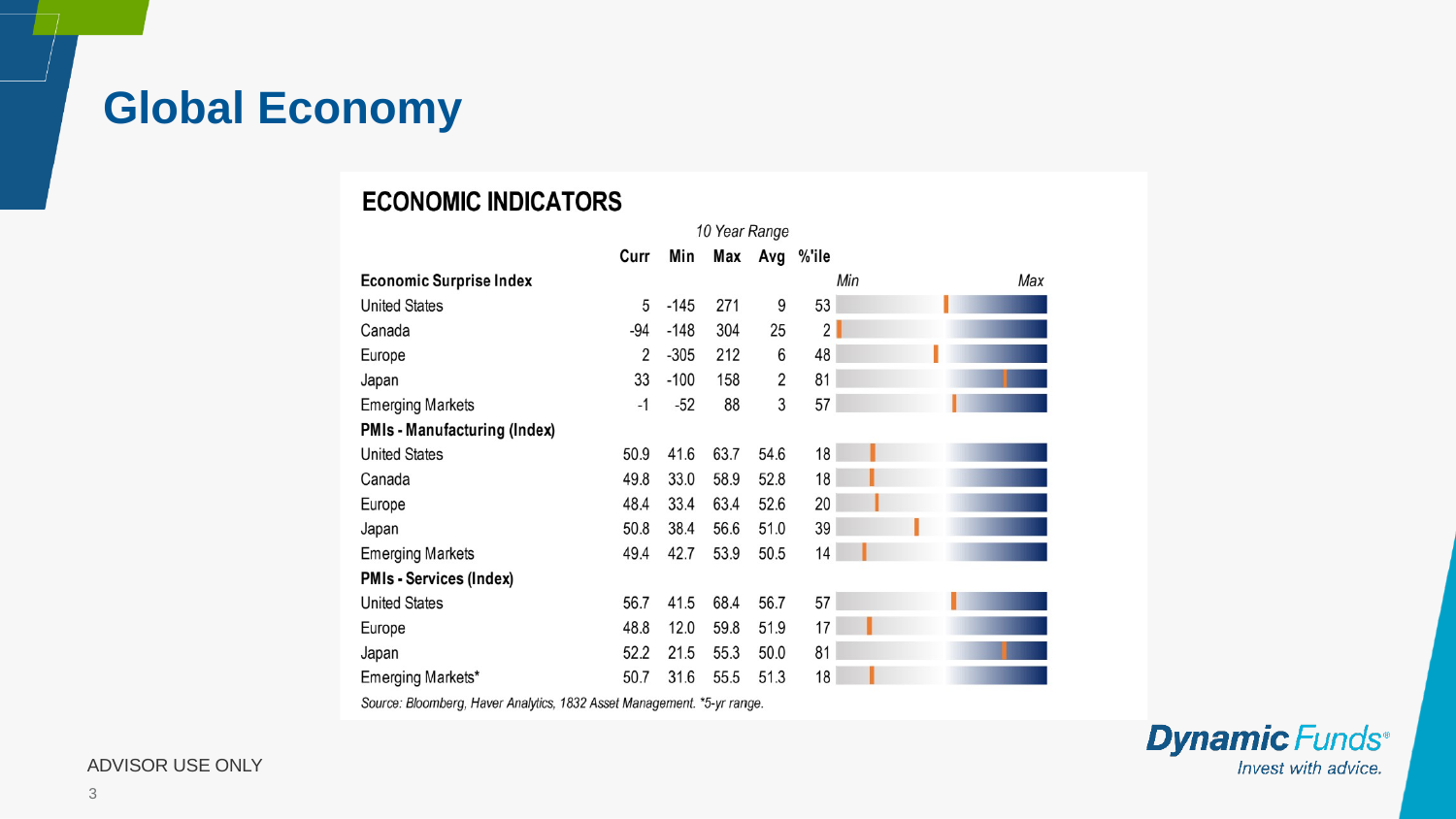

# Global Economy

ADVISOR USE ONLY
3